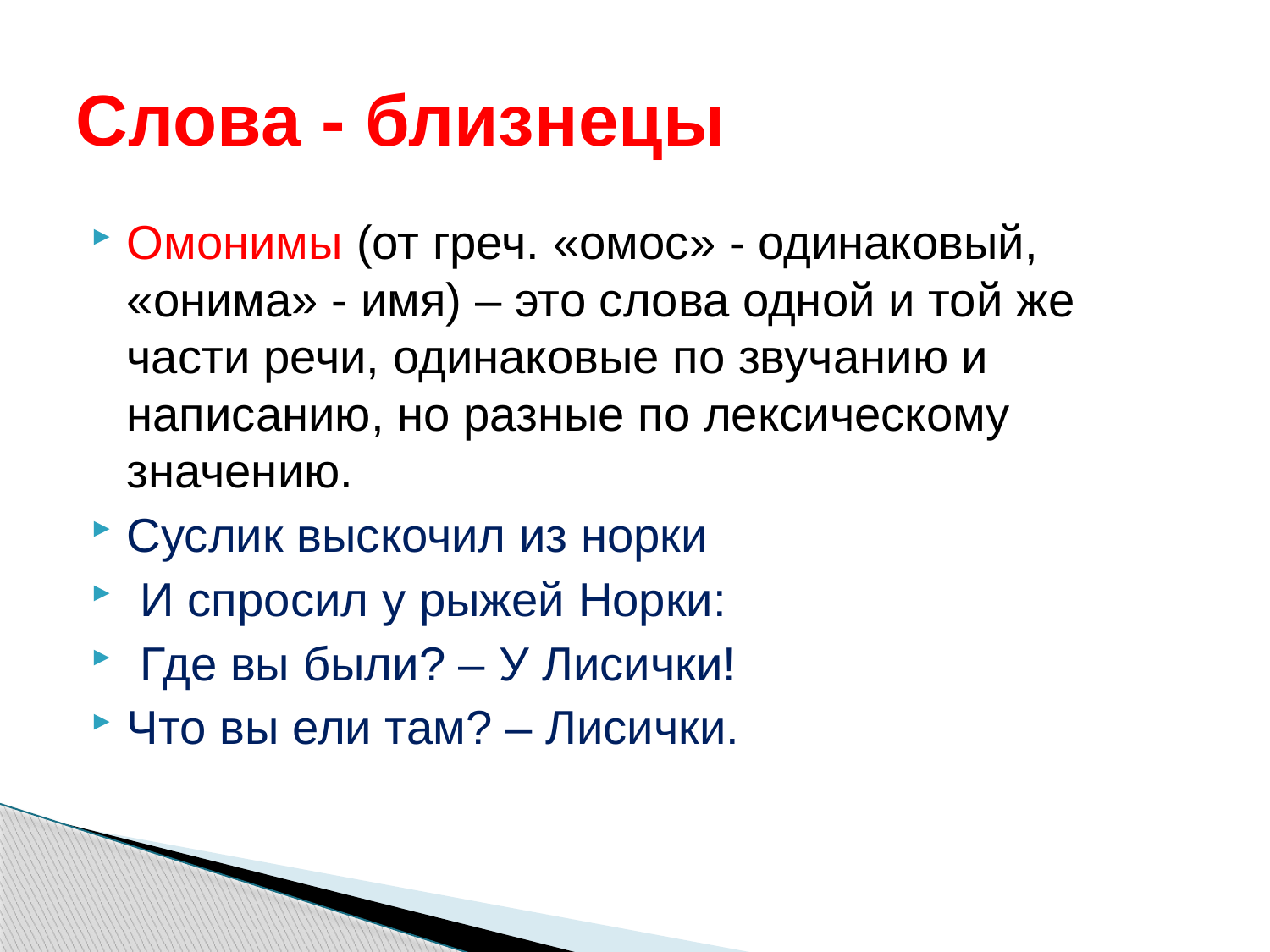

# Слова - близнецы
Омонимы (от греч. «омос» - одинаковый, «онима» - имя) – это слова одной и той же части речи, одинаковые по звучанию и написанию, но разные по лексическому значению.
Суслик выскочил из норки
 И спросил у рыжей Норки:
 Где вы были? – У Лисички!
Что вы ели там? – Лисички.